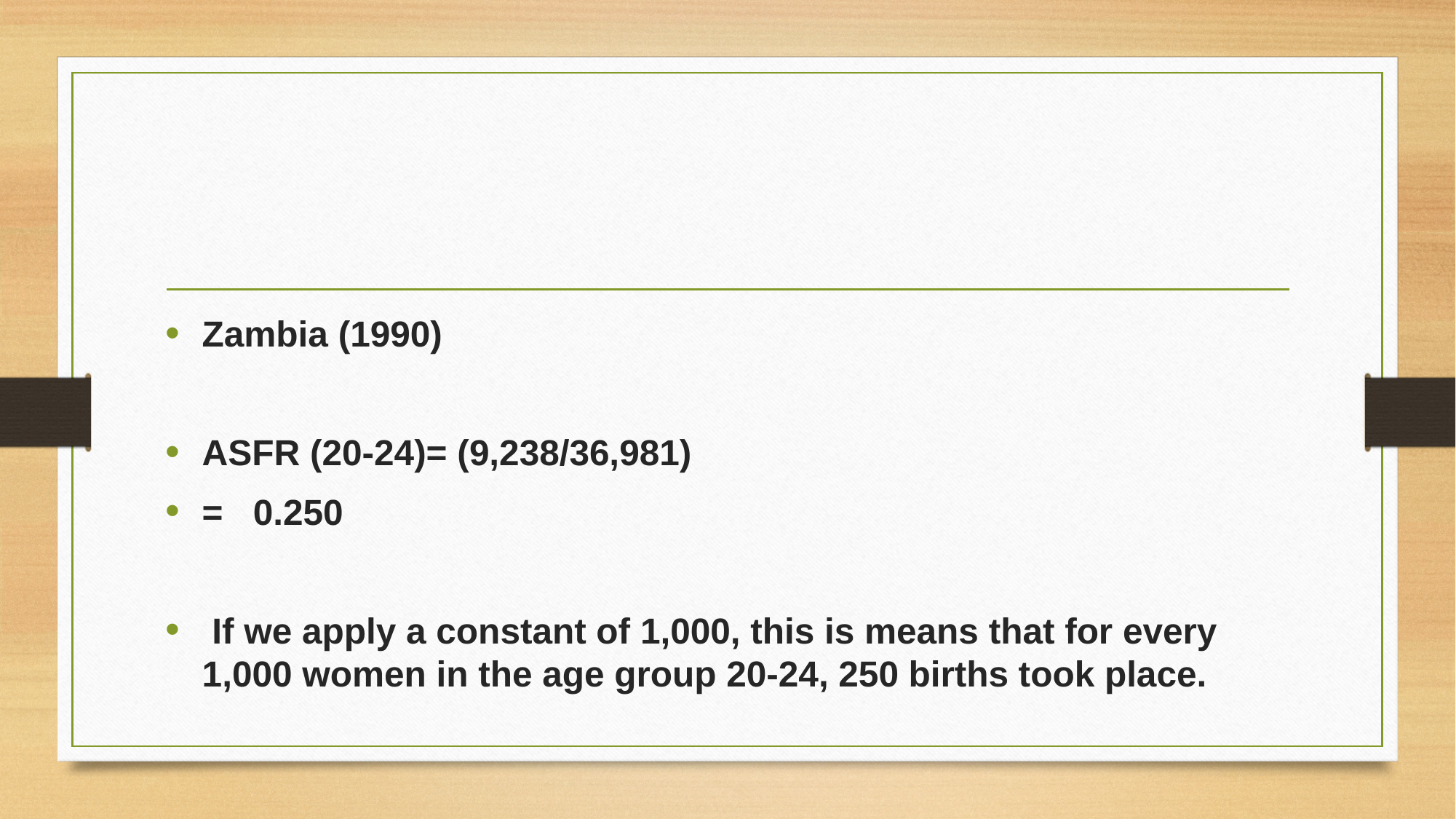

#
Zambia (1990)

ASFR (20-24)= (9,238/36,981)
=   0.250

 If we apply a constant of 1,000, this is means that for every 1,000 women in the age group 20-24, 250 births took place.